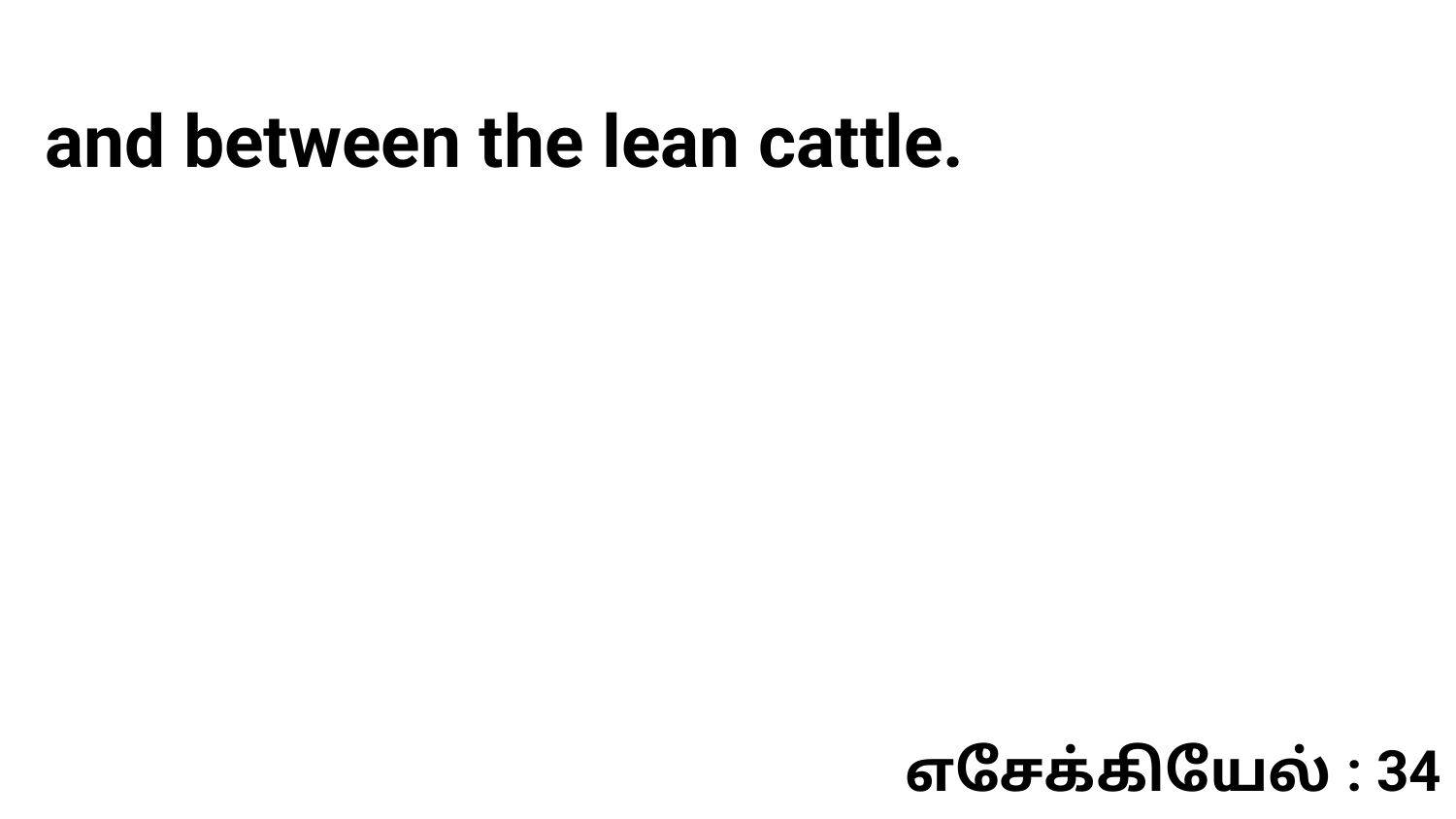

and between the lean cattle.
எசேக்கியேல் : 34